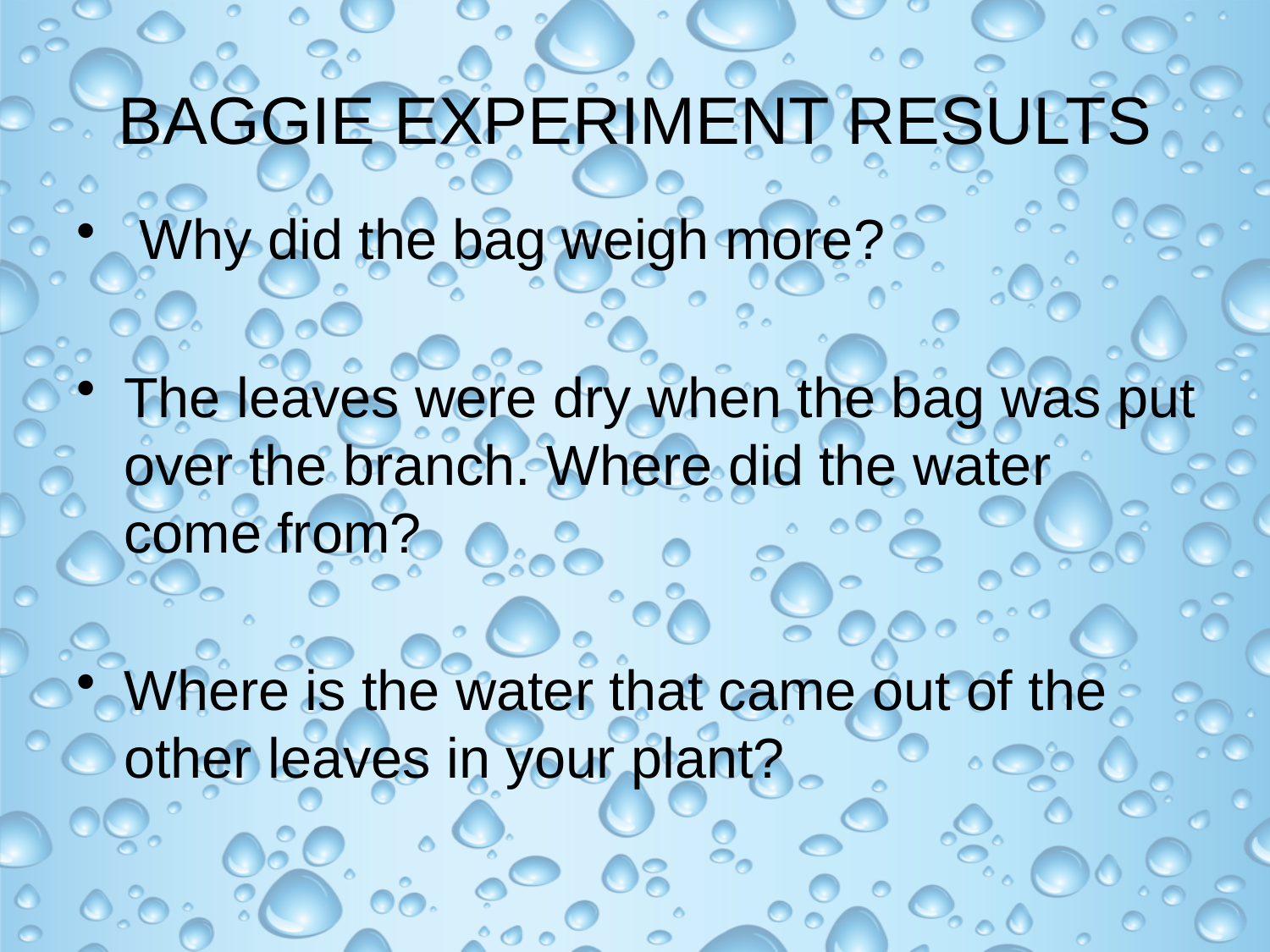

# BAGGIE EXPERIMENT RESULTS
 Why did the bag weigh more?

The leaves were dry when the bag was put over the branch. Where did the water come from?

Where is the water that came out of the other leaves in your plant?